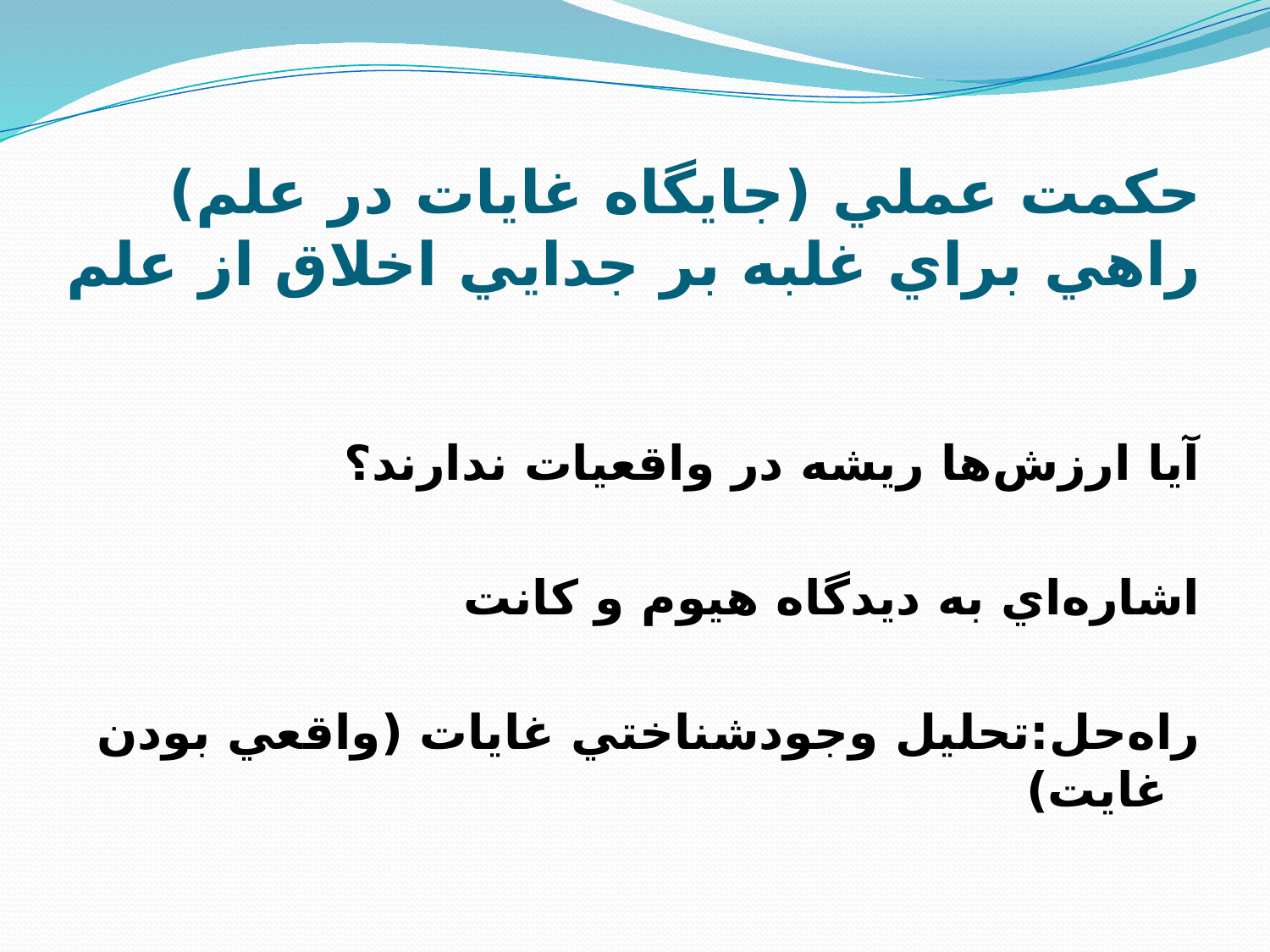

# حکمت عملي (جايگاه غايات در علم) راهي براي غلبه بر جدايي اخلاق از علم
آيا ارزش‌ها ريشه در واقعيات ندارند؟

اشاره‌اي به ديدگاه هيوم و کانت

راه‌حل:تحليل وجودشناختي غايات (واقعي بودن غايت)